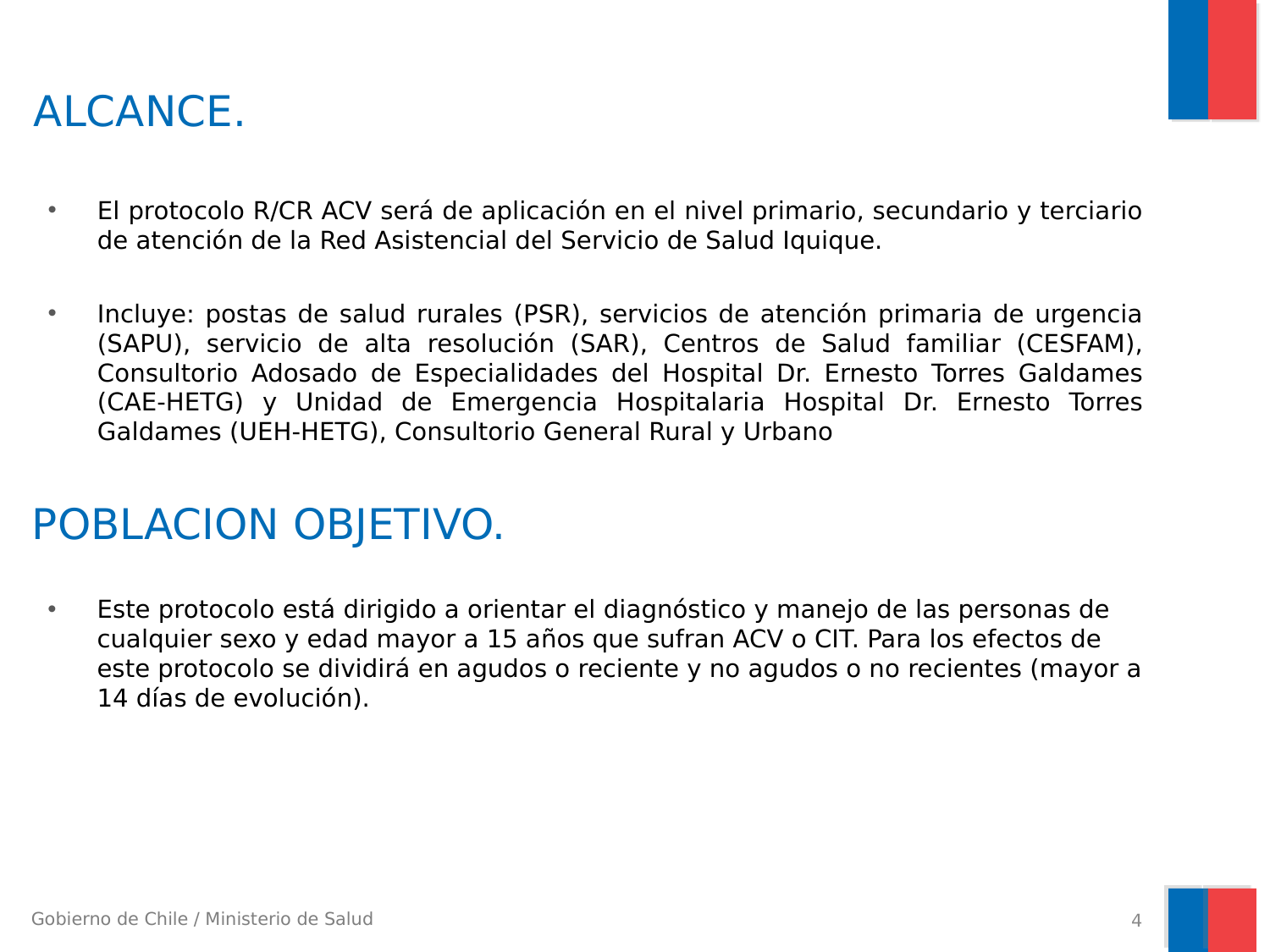

# ALCANCE.
El protocolo R/CR ACV será de aplicación en el nivel primario, secundario y terciario de atención de la Red Asistencial del Servicio de Salud Iquique.

Incluye: postas de salud rurales (PSR), servicios de atención primaria de urgencia (SAPU), servicio de alta resolución (SAR), Centros de Salud familiar (CESFAM), Consultorio Adosado de Especialidades del Hospital Dr. Ernesto Torres Galdames (CAE-HETG) y Unidad de Emergencia Hospitalaria Hospital Dr. Ernesto Torres Galdames (UEH-HETG), Consultorio General Rural y Urbano
POBLACION OBJETIVO.
Este protocolo está dirigido a orientar el diagnóstico y manejo de las personas de cualquier sexo y edad mayor a 15 años que sufran ACV o CIT. Para los efectos de este protocolo se dividirá en agudos o reciente y no agudos o no recientes (mayor a 14 días de evolución).
4